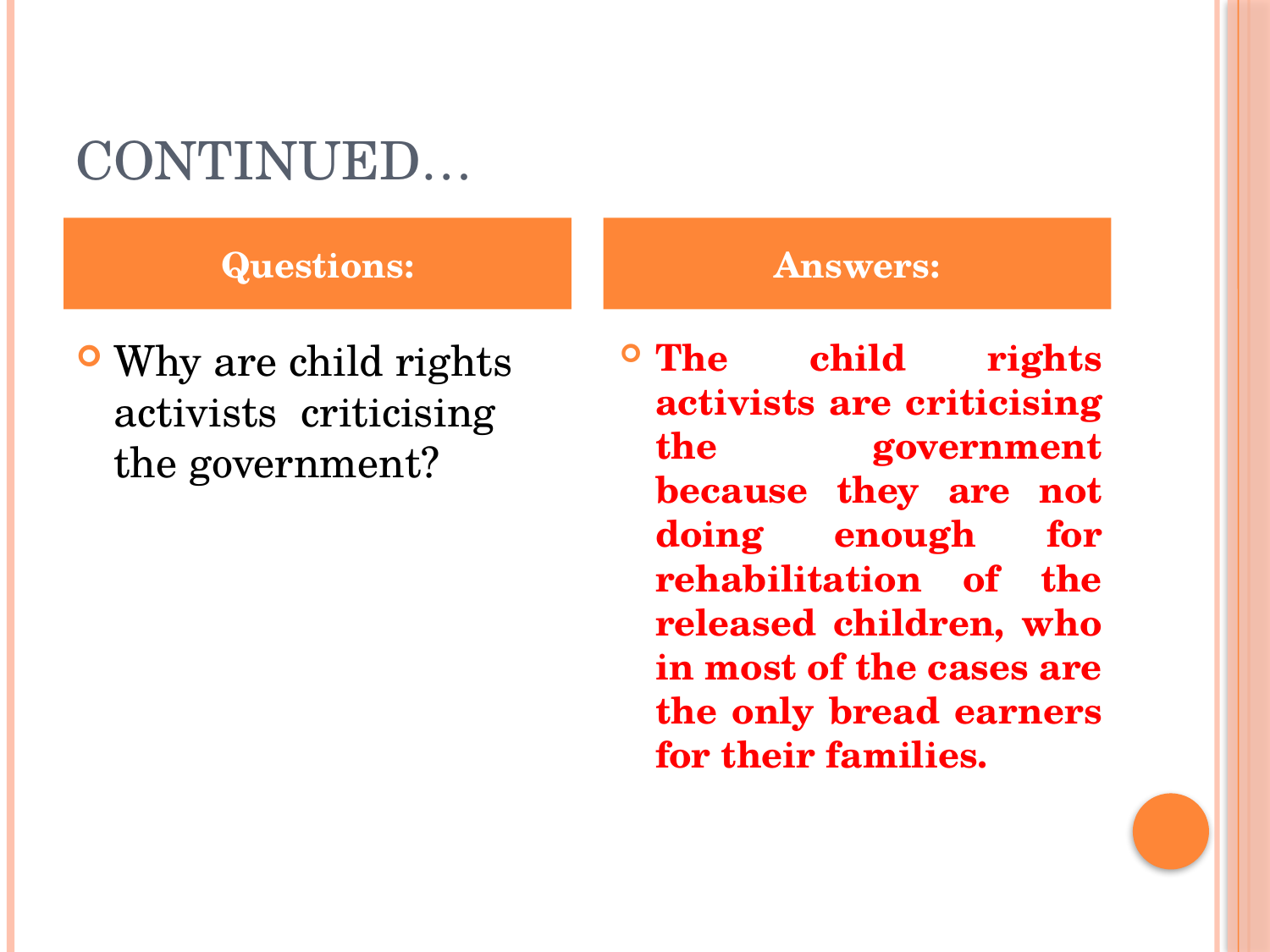

# Continued…
Questions:
Answers:
Why are child rights activists  criticising the government?
The child rights activists are criticising the government because they are not doing enough for rehabilitation of the released children, who in most of the cases are the only bread earners for their families.